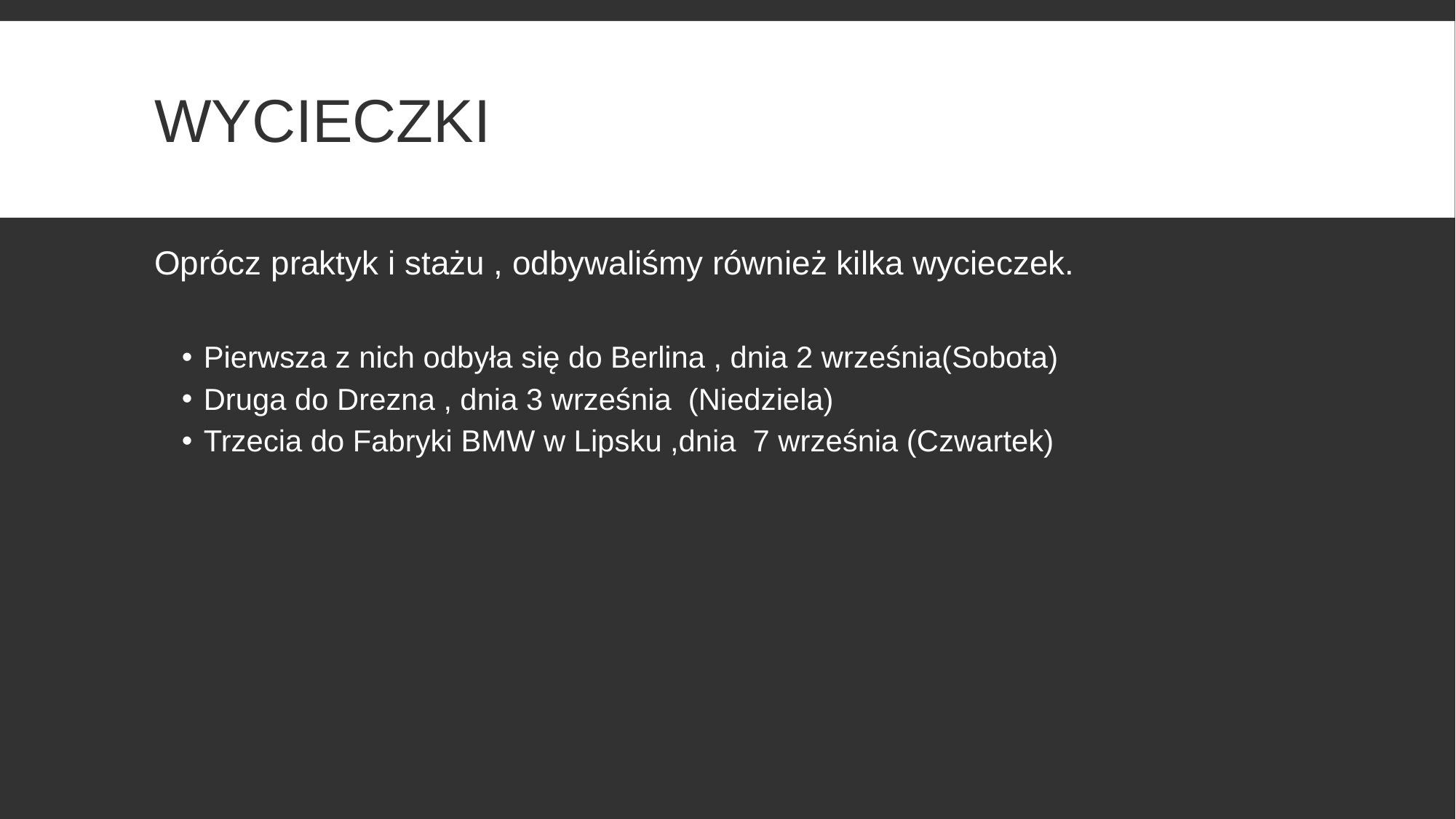

# Wycieczki
Oprócz praktyk i stażu , odbywaliśmy również kilka wycieczek.

Pierwsza z nich odbyła się do Berlina , dnia 2 września(Sobota)
Druga do Drezna , dnia 3 września  (Niedziela)
Trzecia do Fabryki BMW w Lipsku ,dnia  7 września (Czwartek)